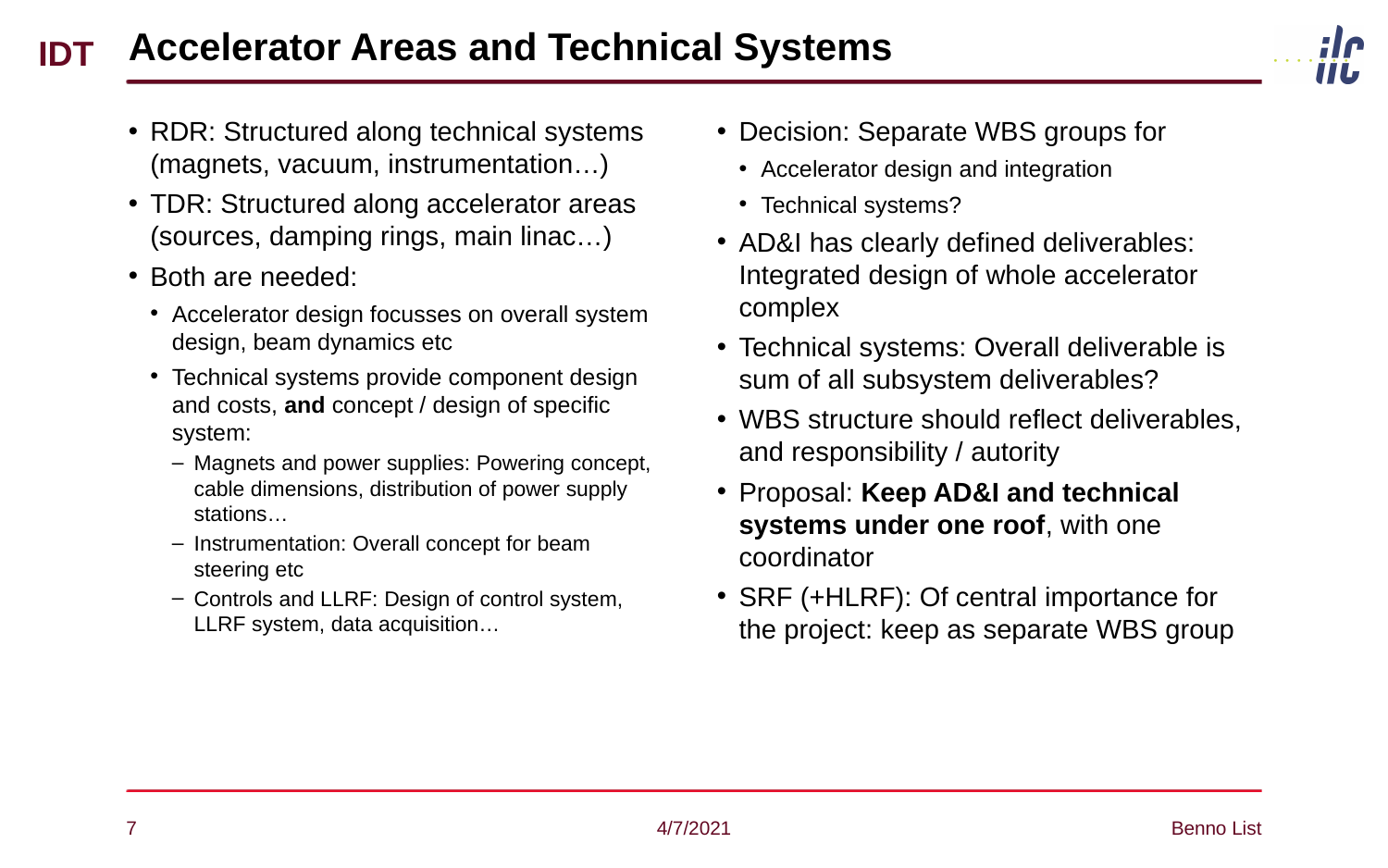

# Accelerator Areas and Technical Systems
RDR: Structured along technical systems (magnets, vacuum, instrumentation…)
TDR: Structured along accelerator areas (sources, damping rings, main linac…)
Both are needed:
Accelerator design focusses on overall system design, beam dynamics etc
Technical systems provide component design and costs, and concept / design of specific system:
Magnets and power supplies: Powering concept, cable dimensions, distribution of power supply stations…
Instrumentation: Overall concept for beam steering etc
Controls and LLRF: Design of control system, LLRF system, data acquisition…
Decision: Separate WBS groups for
Accelerator design and integration
Technical systems?
AD&I has clearly defined deliverables: Integrated design of whole accelerator complex
Technical systems: Overall deliverable is sum of all subsystem deliverables?
WBS structure should reflect deliverables, and responsibility / autority
Proposal: Keep AD&I and technical systems under one roof, with one coordinator
SRF (+HLRF): Of central importance for the project: keep as separate WBS group
7
4/7/2021
Benno List